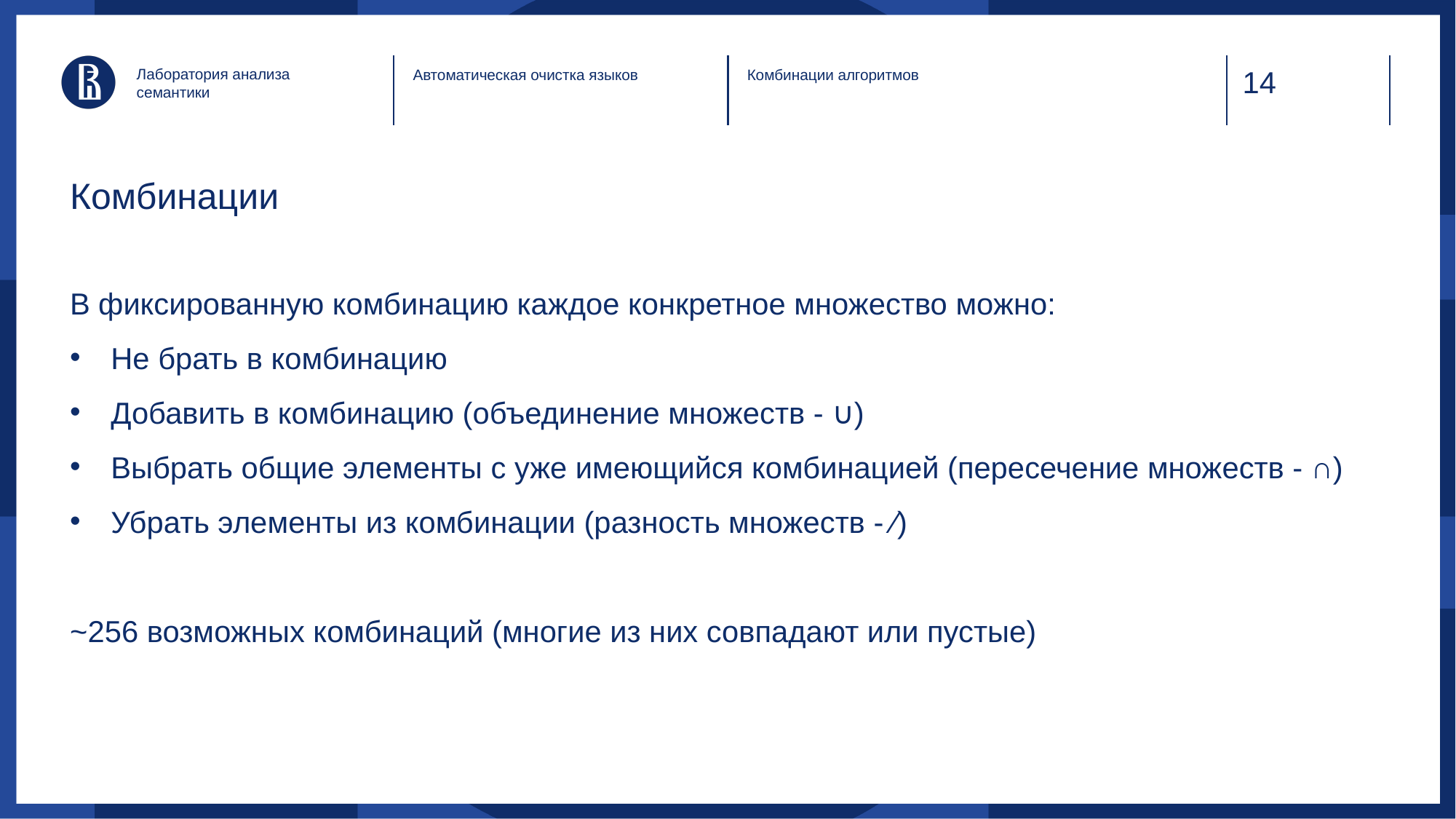

Лаборатория анализа семантики

Автоматическая очистка языков
Комбинации алгоритмов

# Комбинации
В фиксированную комбинацию каждое конкретное множество можно:
Не брать в комбинацию
Добавить в комбинацию (объединение множеств - ∪)
Выбрать общие элементы с уже имеющийся комбинацией (пересечение множеств - ∩)
Убрать элементы из комбинации (разность множеств - ∕)

~256 возможных комбинаций (многие из них совпадают или пустые)